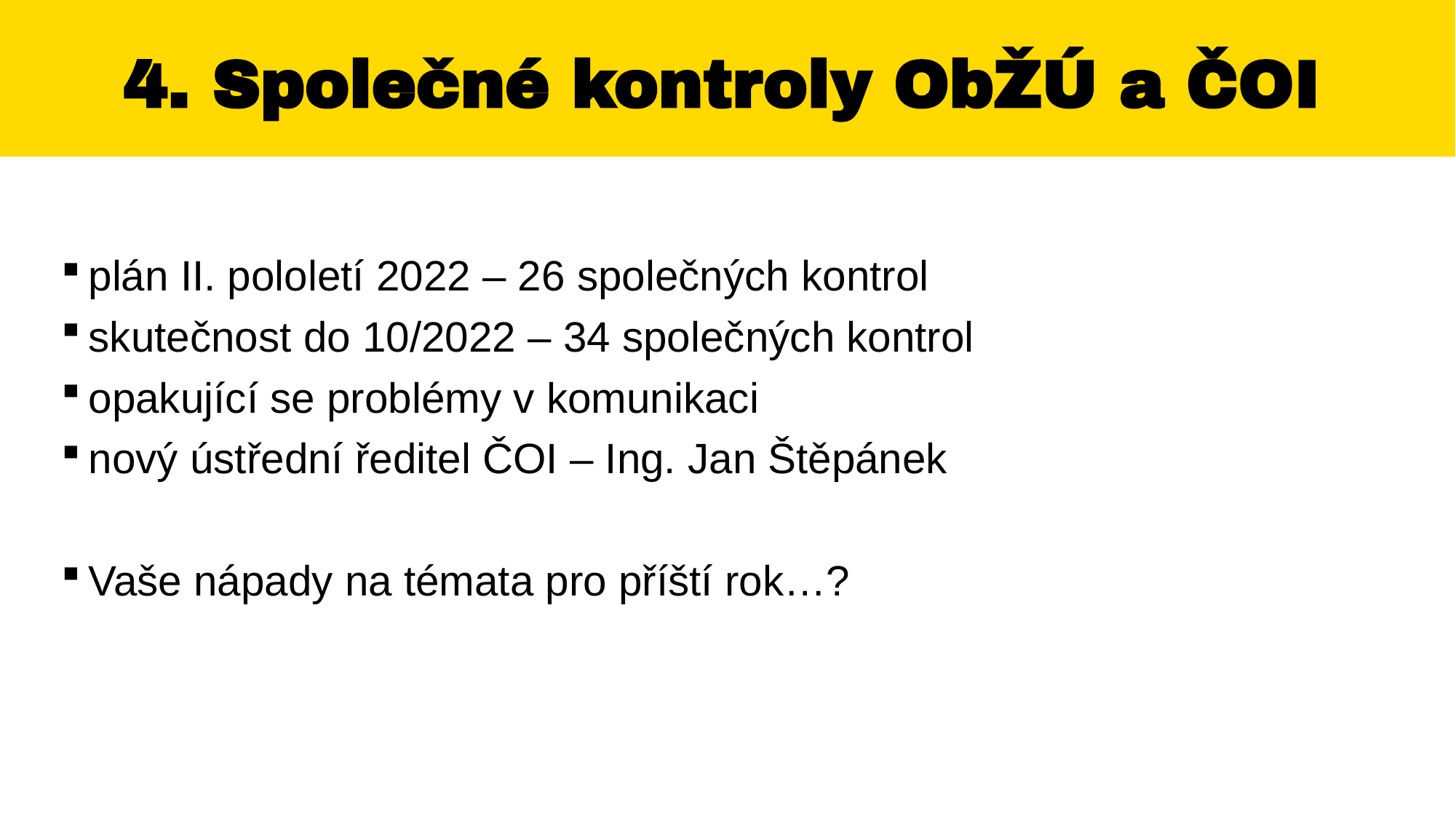

# 4. Společné kontroly ObŽÚ a ČOI
plán II. pololetí 2022 – 26 společných kontrol
skutečnost do 10/2022 – 34 společných kontrol
opakující se problémy v komunikaci
nový ústřední ředitel ČOI – Ing. Jan Štěpánek

Vaše nápady na témata pro příští rok…?